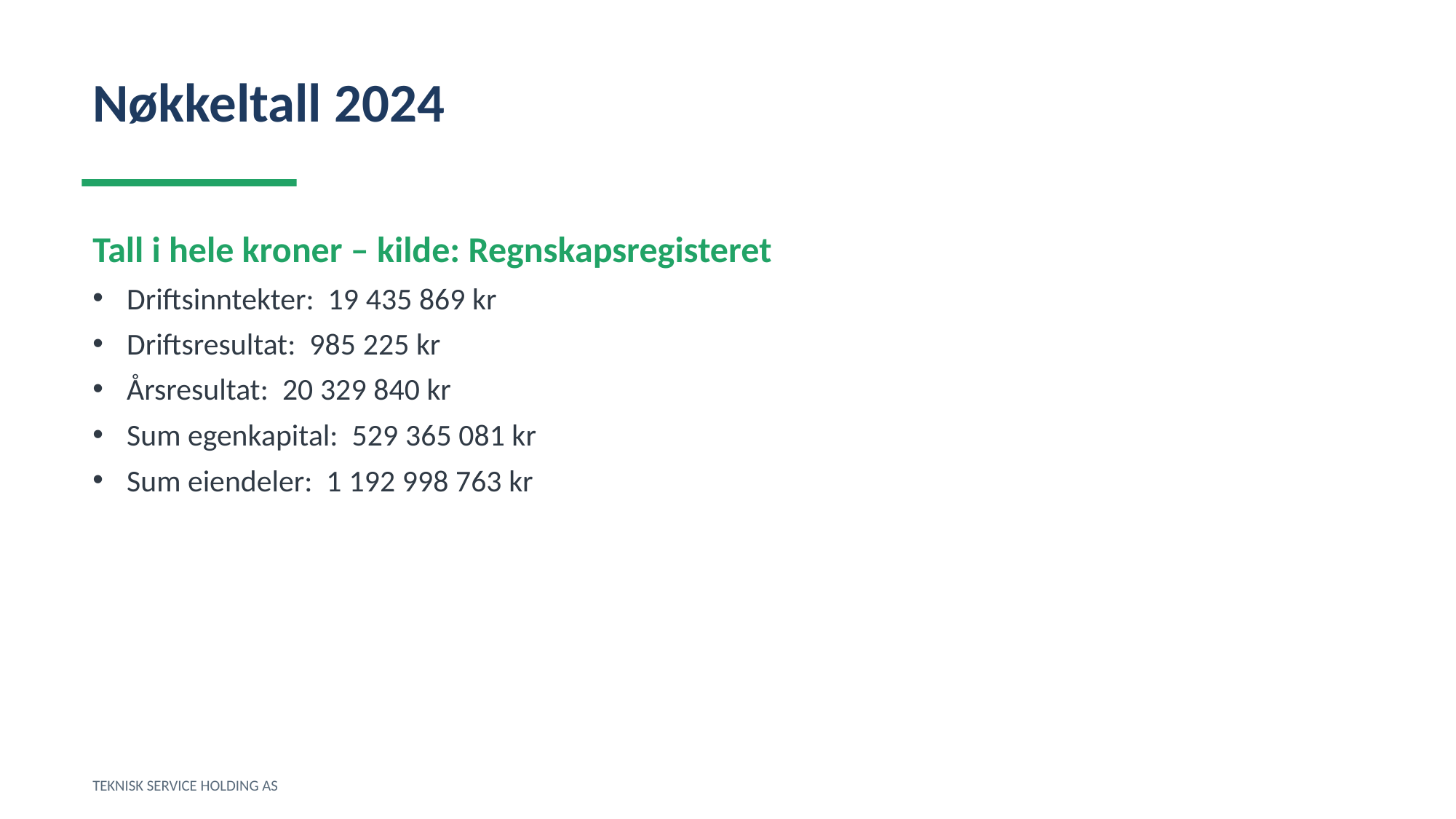

Nøkkeltall 2024

Tall i hele kroner – kilde: Regnskapsregisteret
Driftsinntekter:  19 435 869 kr
Driftsresultat:  985 225 kr
Årsresultat:  20 329 840 kr
Sum egenkapital:  529 365 081 kr
Sum eiendeler:  1 192 998 763 kr
TEKNISK SERVICE HOLDING AS